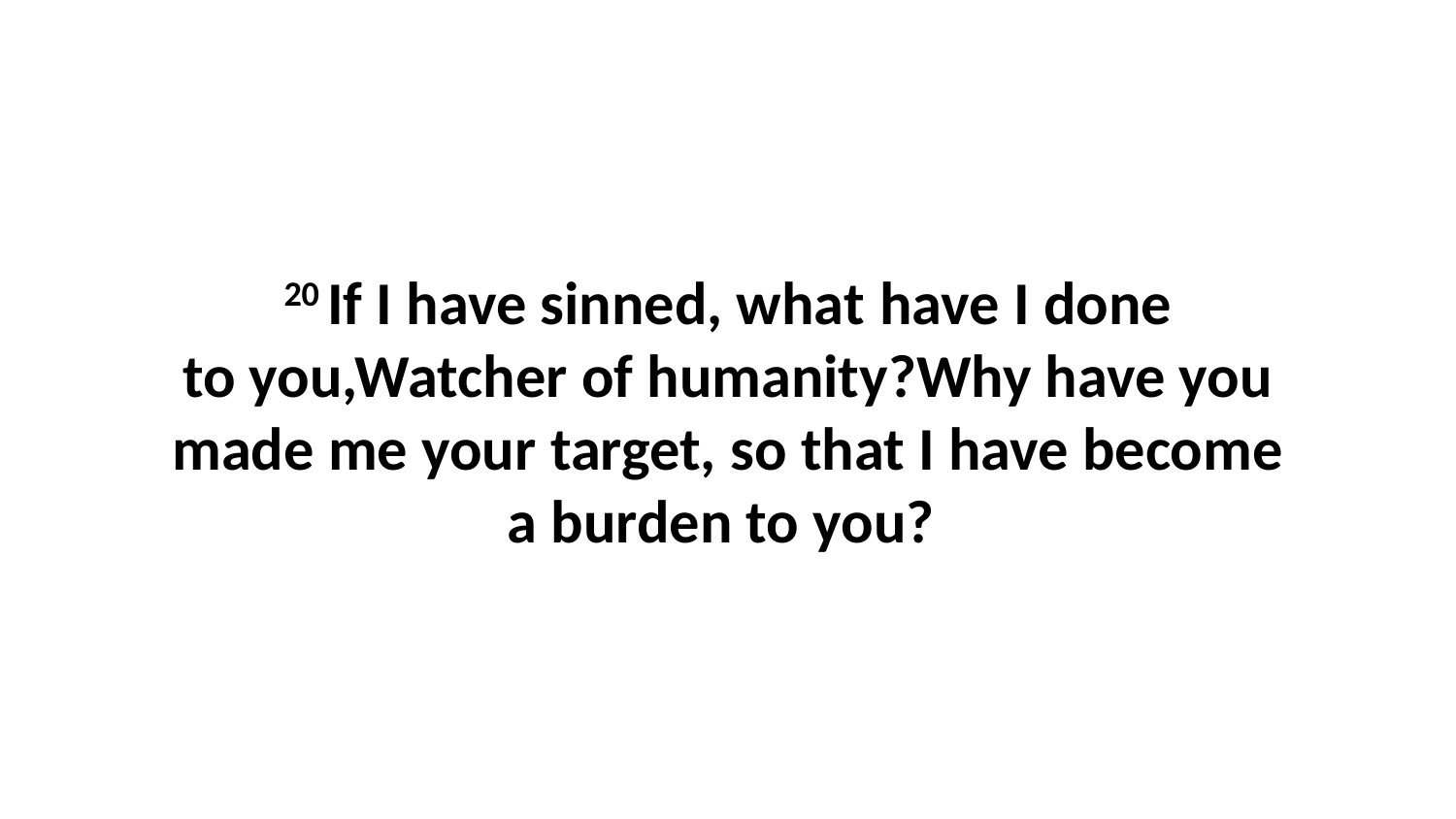

20 If I have sinned, what have I done to you,Watcher of humanity?Why have you made me your target, so that I have become a burden to you?